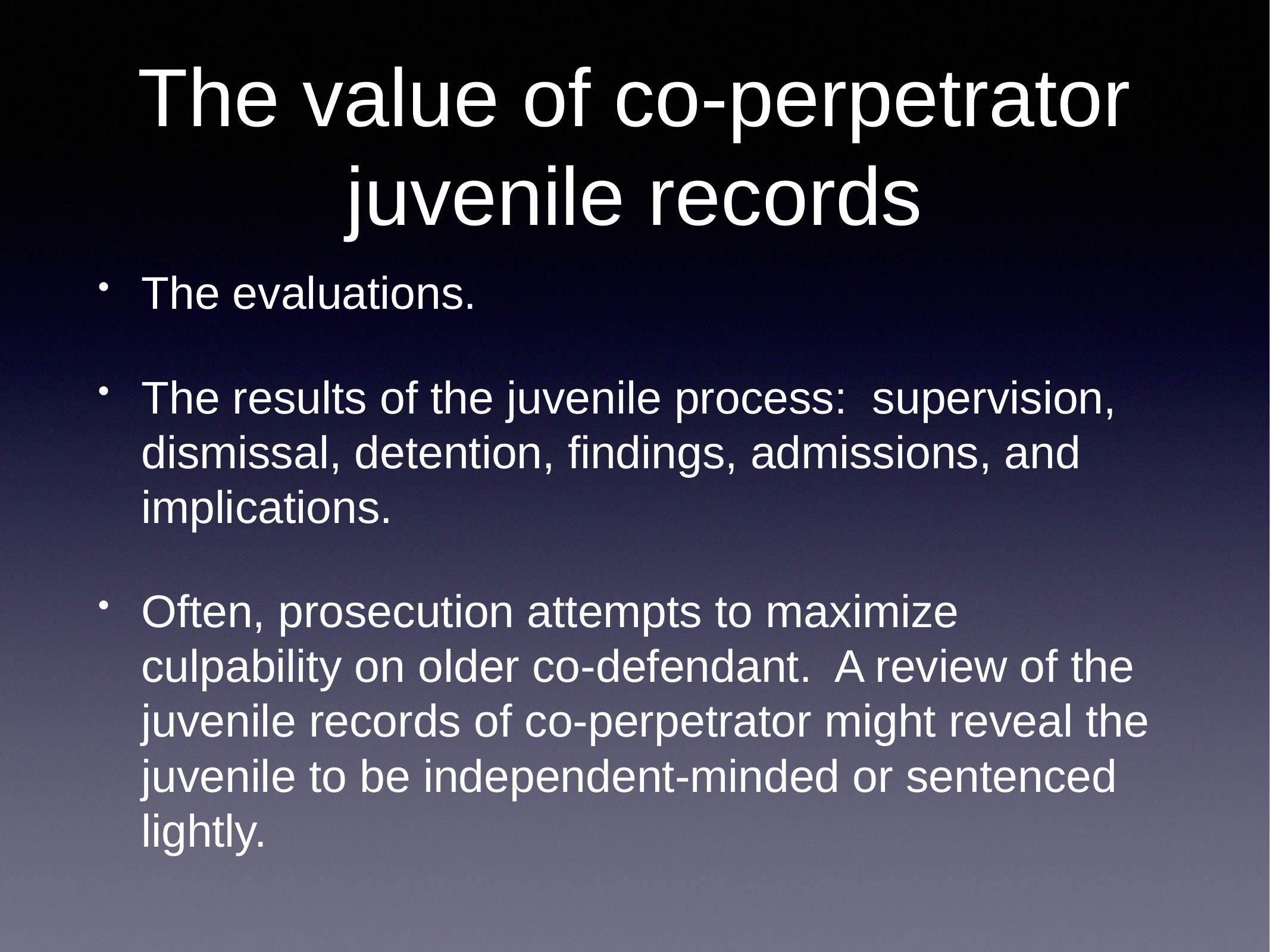

# The value of co-perpetrator juvenile records
The evaluations.
The results of the juvenile process:  supervision, dismissal, detention, findings, admissions, and implications.
Often, prosecution attempts to maximize culpability on older co-defendant.  A review of the juvenile records of co-perpetrator might reveal the juvenile to be independent-minded or sentenced lightly.